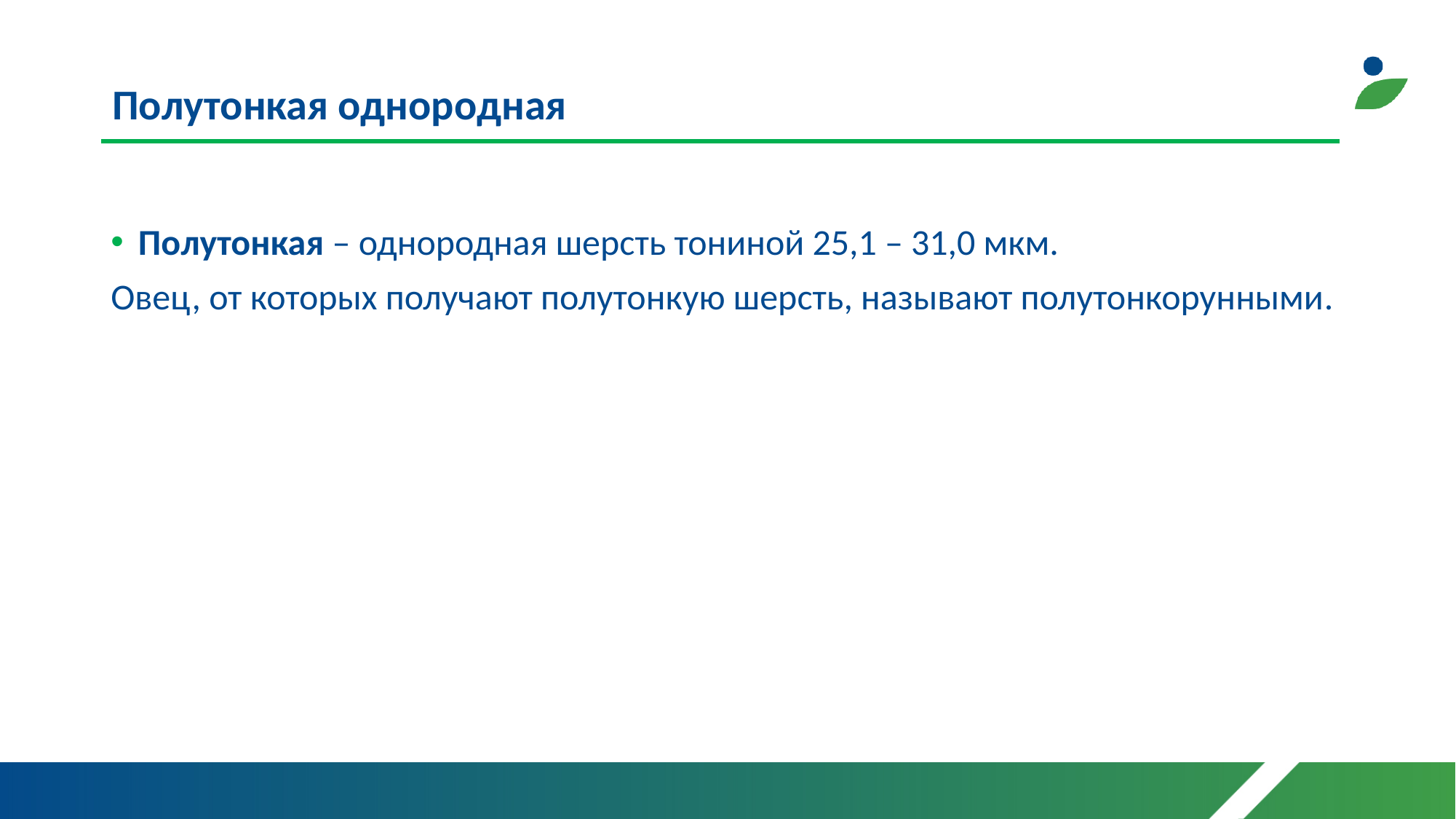

# Полутонкая однородная
Полутонкая – однородная шерсть тониной 25,1 – 31,0 мкм.
Овец, от которых получают полутонкую шерсть, называют полутонкорунными.